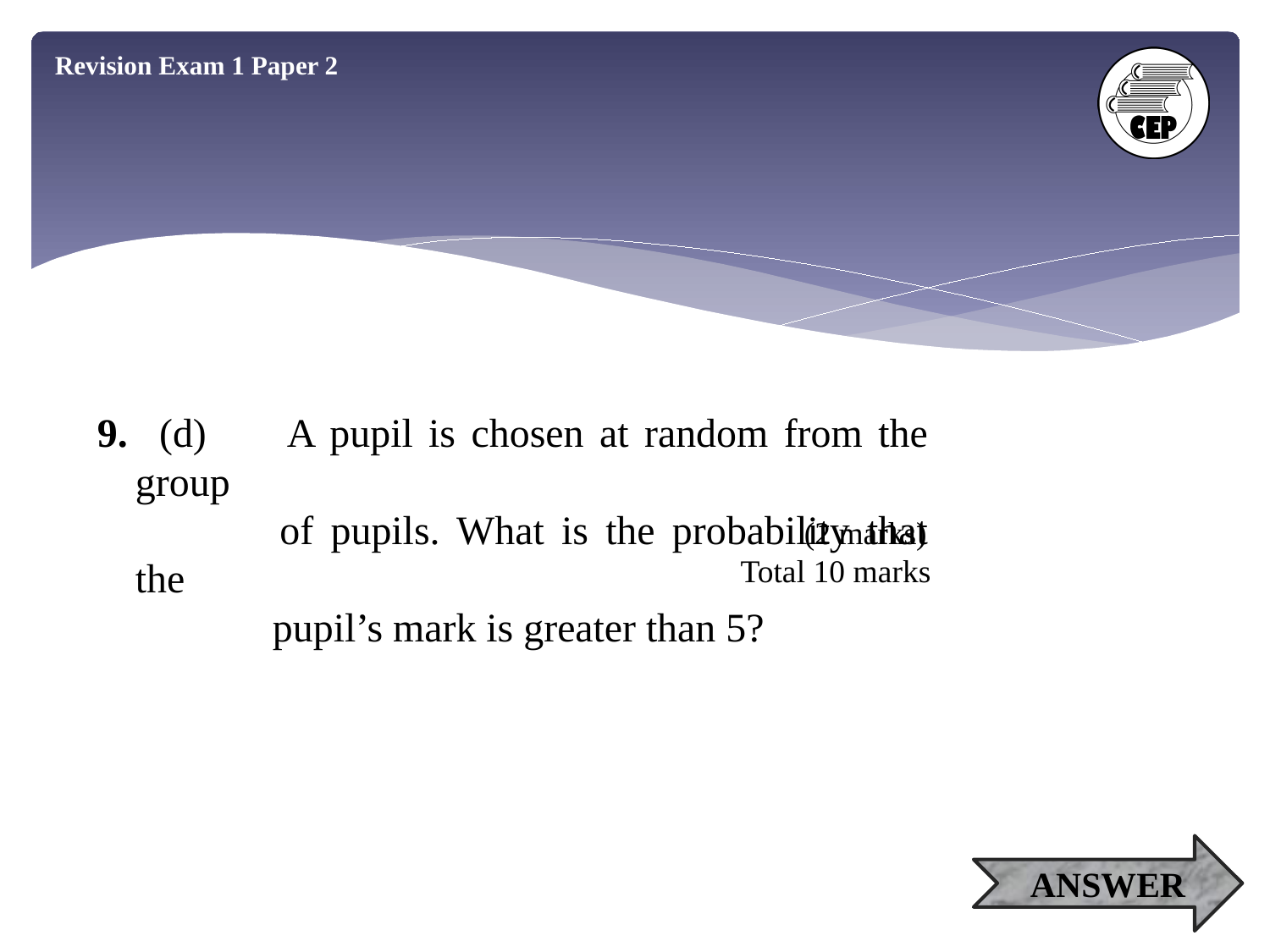

Revision Exam 1 Paper 2
9.  (d)	 A pupil is chosen at random from the group
	 of pupils. What is the probability that the
	 pupil’s mark is greater than 5?
	(2 marks)
     Total 10 marks
ANSWER